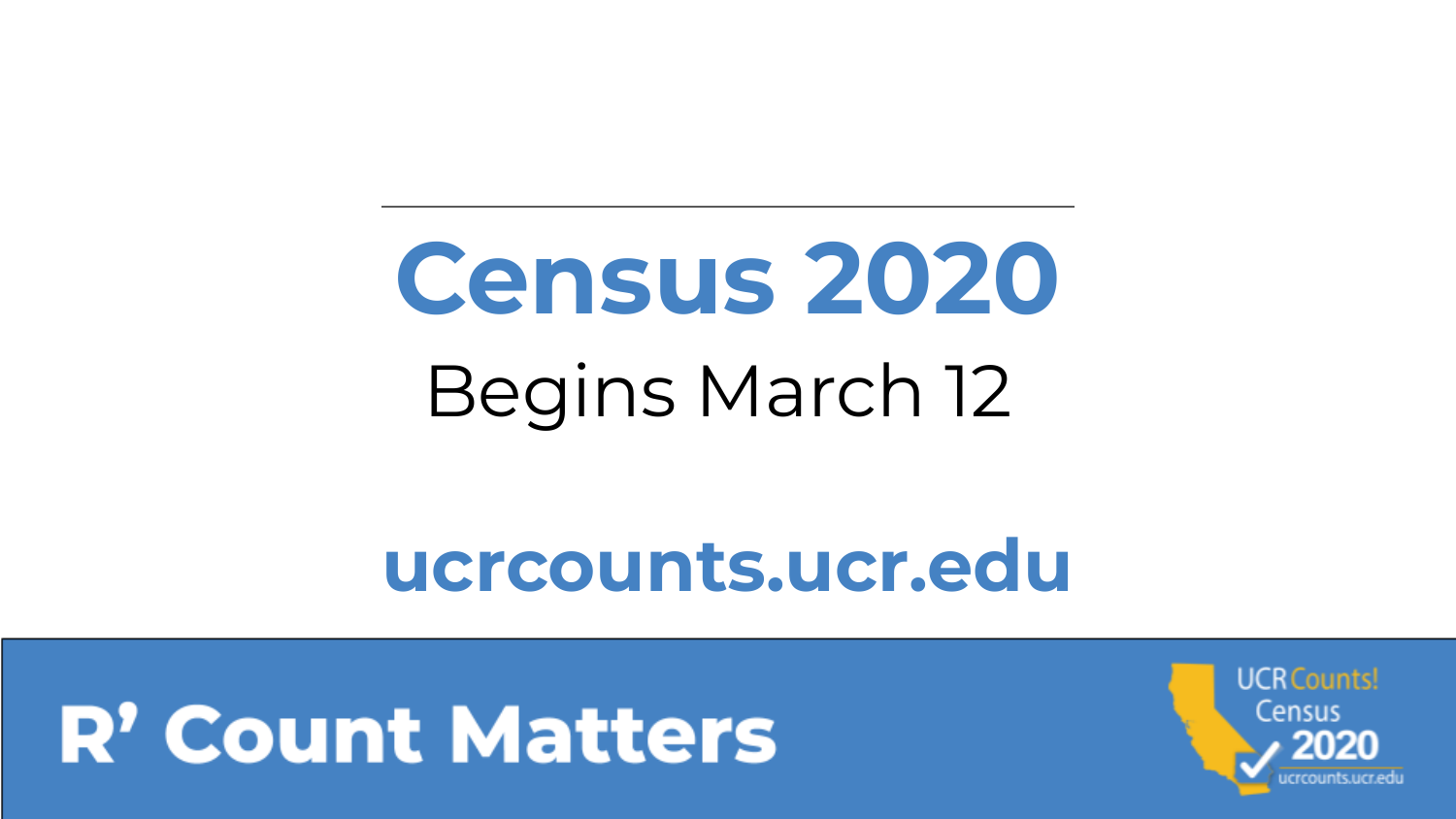

# Census 2020

Begins March 12

ucrcounts.ucr.edu